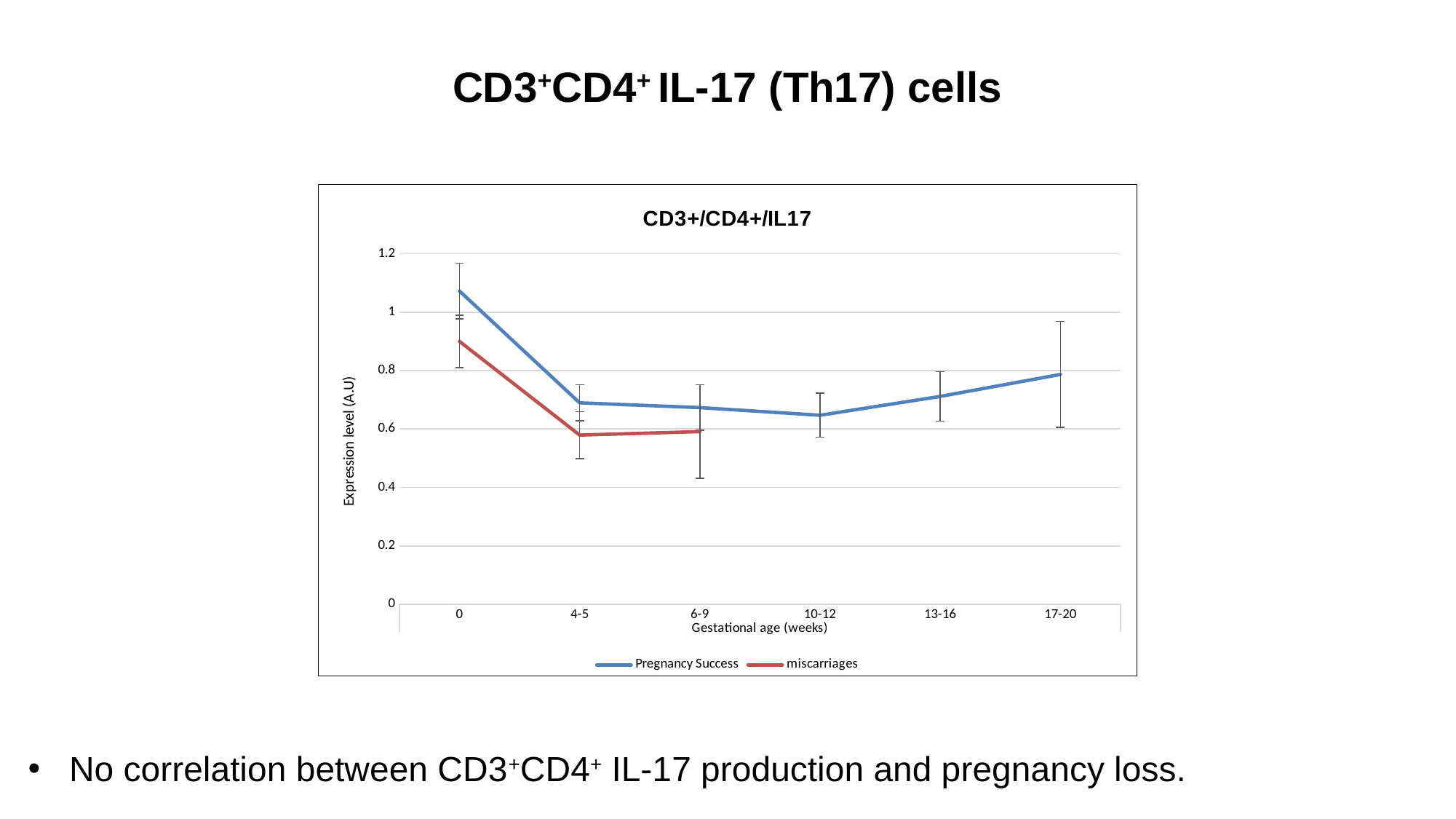

CD3+CD4+ IL-17 (Th17) cells

### Chart: CD3+/CD4+/IL17

| Category | Pregnancy Success | miscarriages |
|---|---|---|
| 0 | 1.072316384180791 | 0.9 |
| 4-5 | 0.689506172839506 | 0.579047619047619 |
| 6-9 | 0.673228346456693 | 0.590909090909091 |
| 10-12 | 0.646938775510204 | None |
| 13-16 | 0.711475409836066 | None |
| 17-20 | 0.786666666666666 | None |
No correlation between CD3+CD4+ IL-17 production and pregnancy loss.